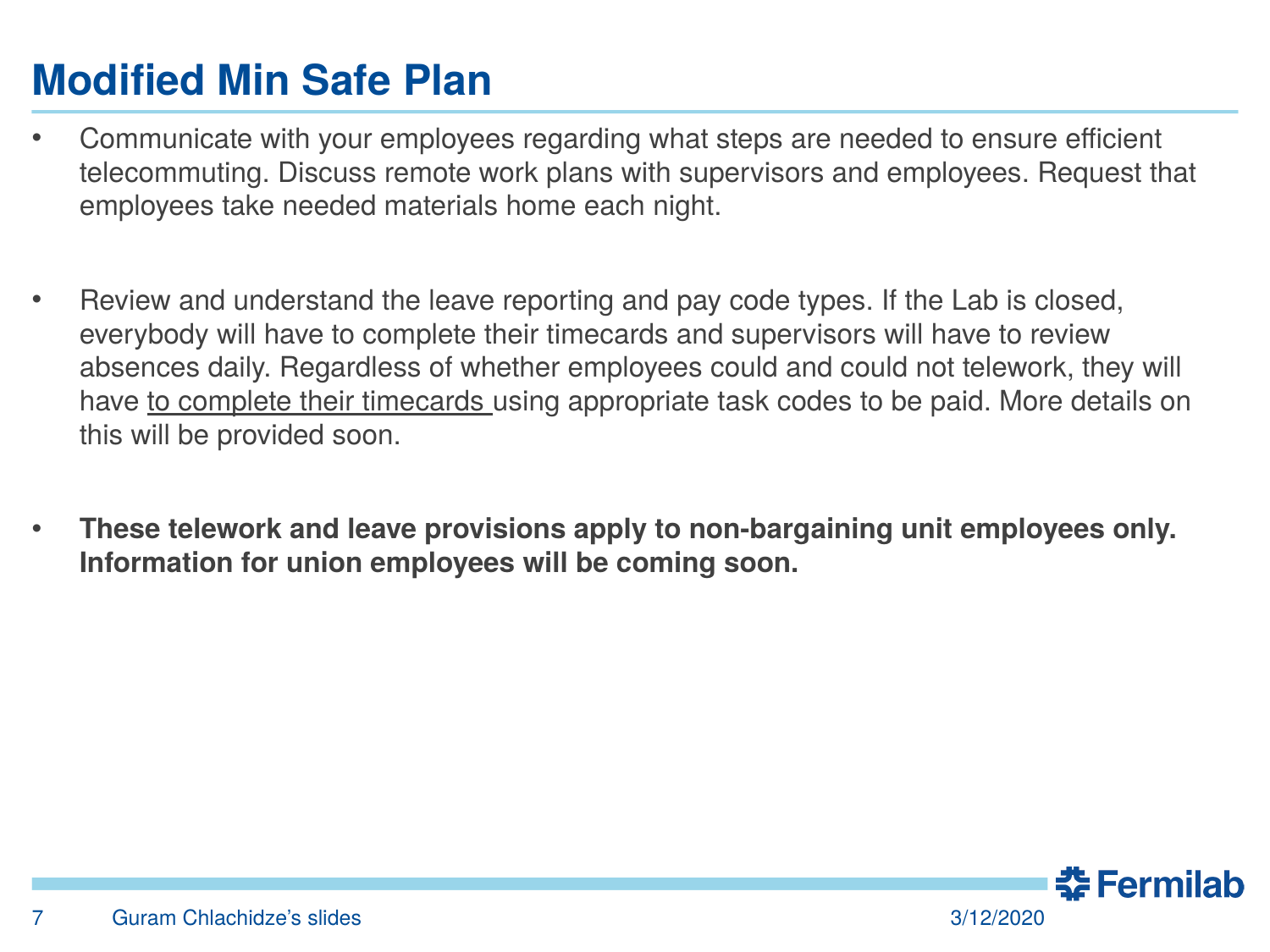

# Modified Min Safe Plan
Communicate with your employees regarding what steps are needed to ensure efficient telecommuting. Discuss remote work plans with supervisors and employees. Request that employees take needed materials home each night.

Review and understand the leave reporting and pay code types. If the Lab is closed, everybody will have to complete their timecards and supervisors will have to review absences daily. Regardless of whether employees could and could not telework, they will have to complete their timecards using appropriate task codes to be paid. More details on this will be provided soon.

These telework and leave provisions apply to non-bargaining unit employees only. Information for union employees will be coming soon.

7
Guram Chlachidze’s slides
3/12/2020